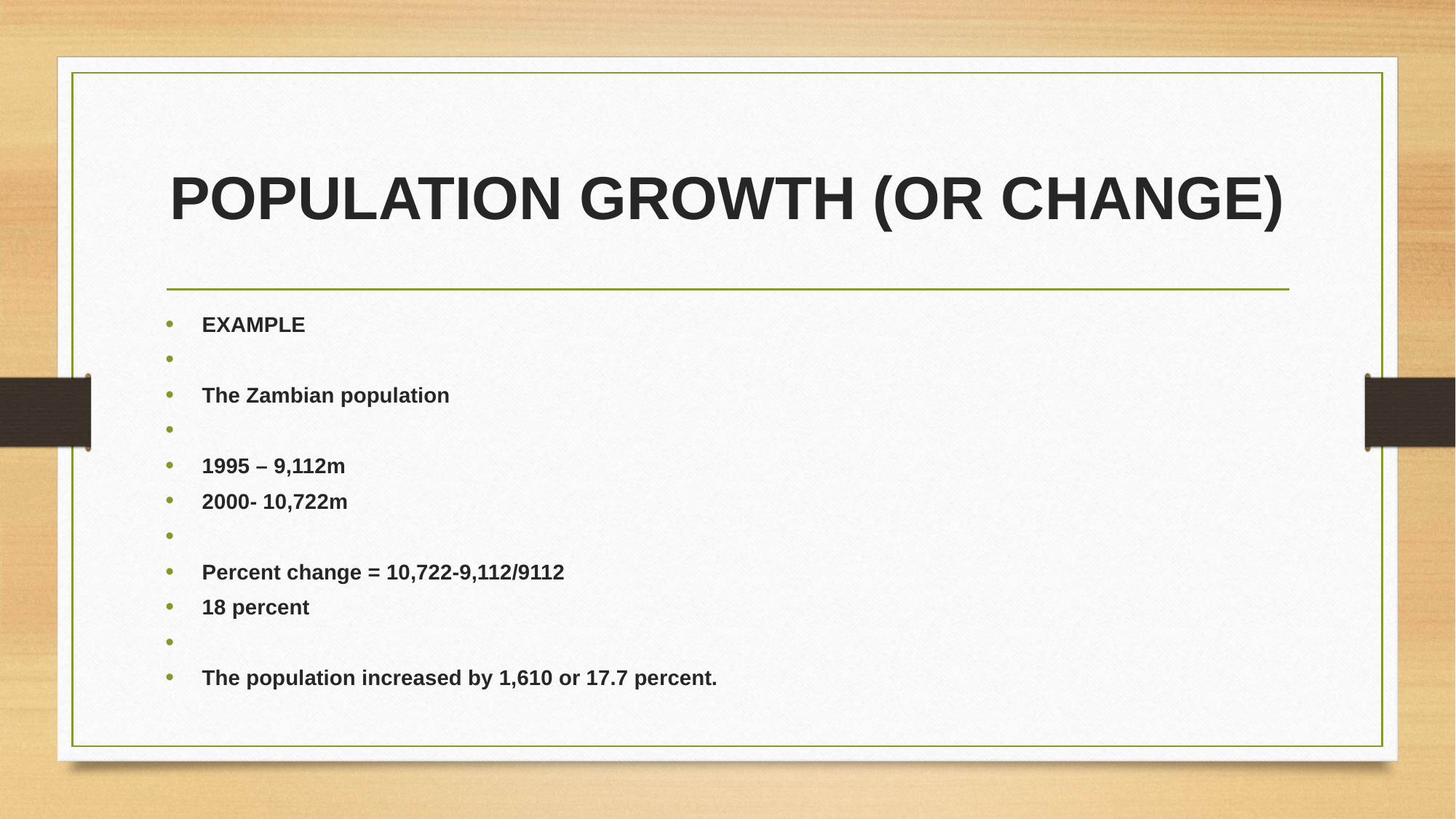

# POPULATION GROWTH (OR CHANGE)
EXAMPLE

The Zambian population

1995 – 9,112m
2000- 10,722m

Percent change = 10,722-9,112/9112
18 percent

The population increased by 1,610 or 17.7 percent.